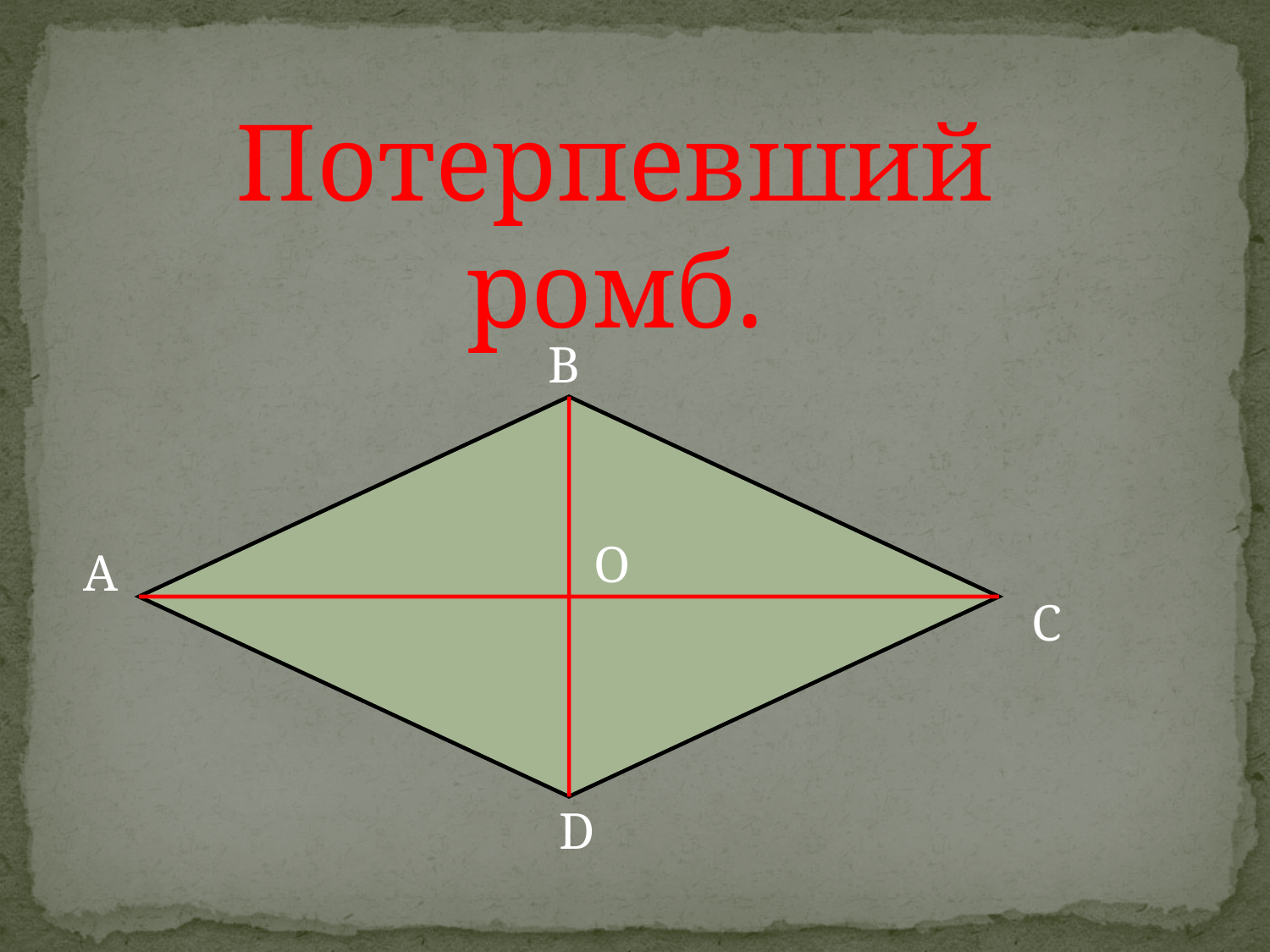

Потерпевший ромб.
В

О
А
С

D